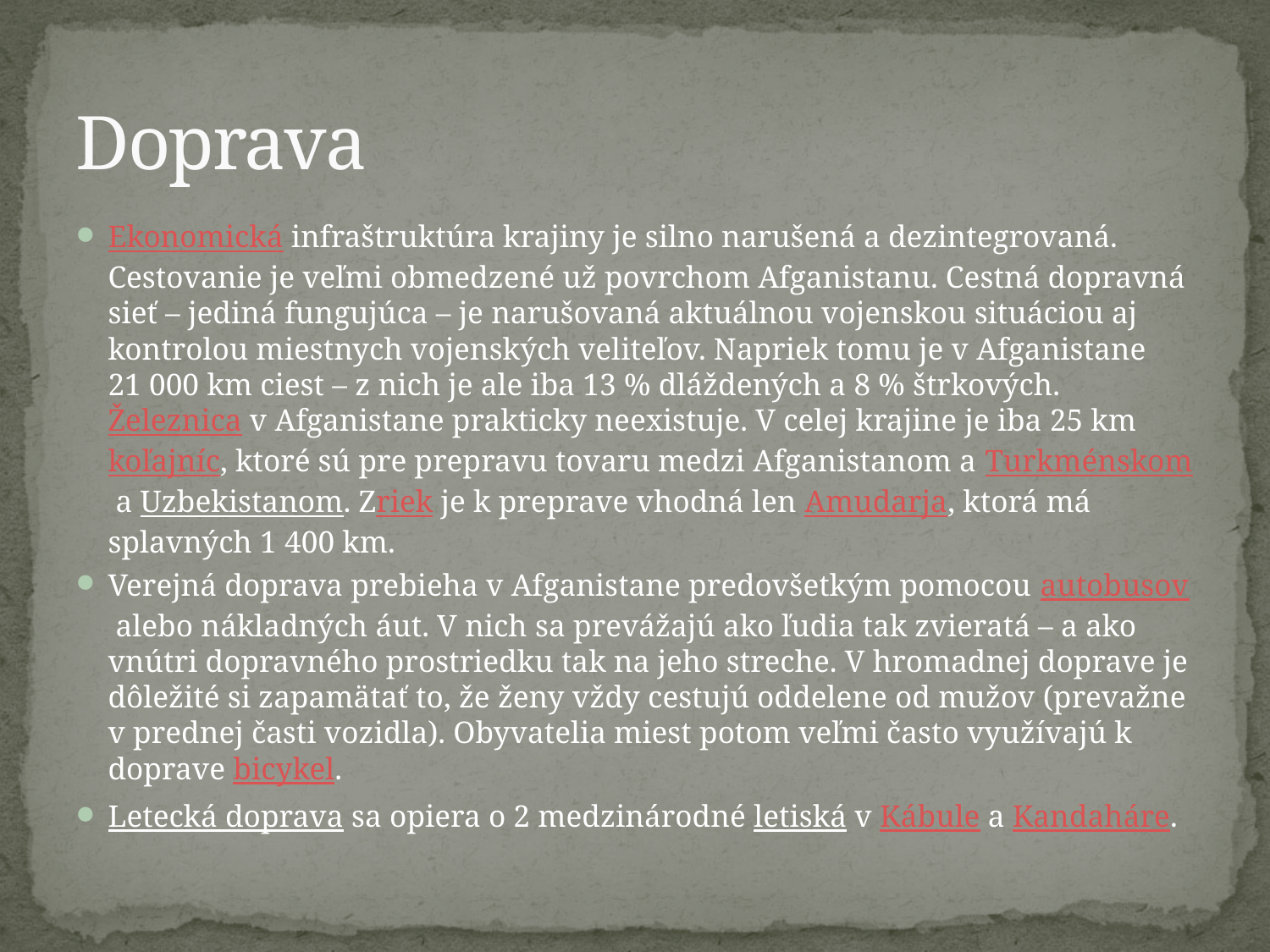

# Doprava
Ekonomická infraštruktúra krajiny je silno narušená a dezintegrovaná. Cestovanie je veľmi obmedzené už povrchom Afganistanu. Cestná dopravná sieť – jediná fungujúca – je narušovaná aktuálnou vojenskou situáciou aj kontrolou miestnych vojenských veliteľov. Napriek tomu je v Afganistane 21 000 km ciest – z nich je ale iba 13 % dláždených a 8 % štrkových. Železnica v Afganistane prakticky neexistuje. V celej krajine je iba 25 km koľajníc, ktoré sú pre prepravu tovaru medzi Afganistanom a Turkménskom a Uzbekistanom. Zriek je k preprave vhodná len Amudarja, ktorá má splavných 1 400 km.
Verejná doprava prebieha v Afganistane predovšetkým pomocou autobusov alebo nákladných áut. V nich sa prevážajú ako ľudia tak zvieratá – a ako vnútri dopravného prostriedku tak na jeho streche. V hromadnej doprave je dôležité si zapamätať to, že ženy vždy cestujú oddelene od mužov (prevažne v prednej časti vozidla). Obyvatelia miest potom veľmi často využívajú k doprave bicykel.
Letecká doprava sa opiera o 2 medzinárodné letiská v Kábule a Kandaháre.